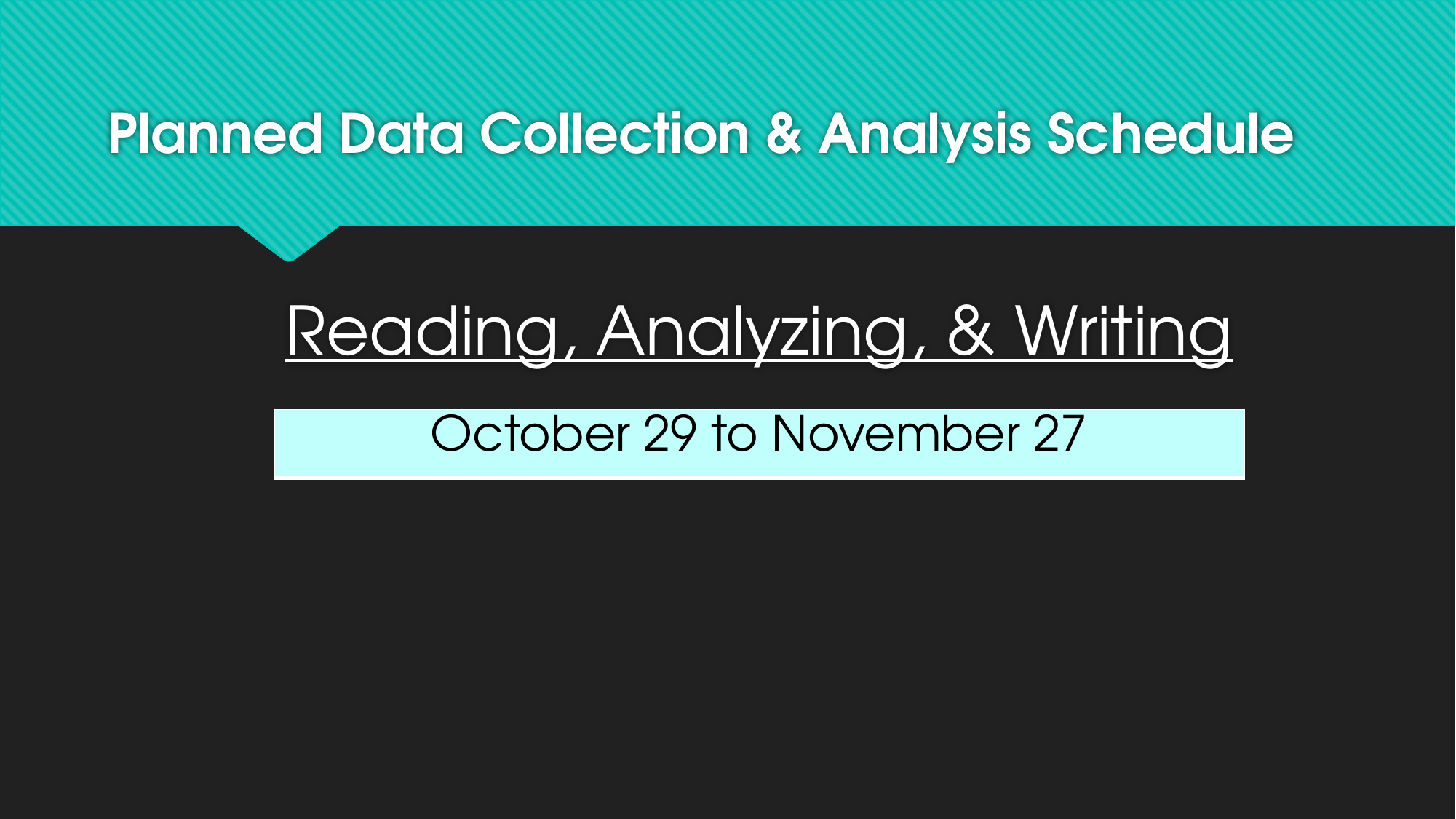

# Planned Data Collection & Analysis Schedule
Reading, Analyzing, & Writing
| October 29 to November 27 |
| --- |